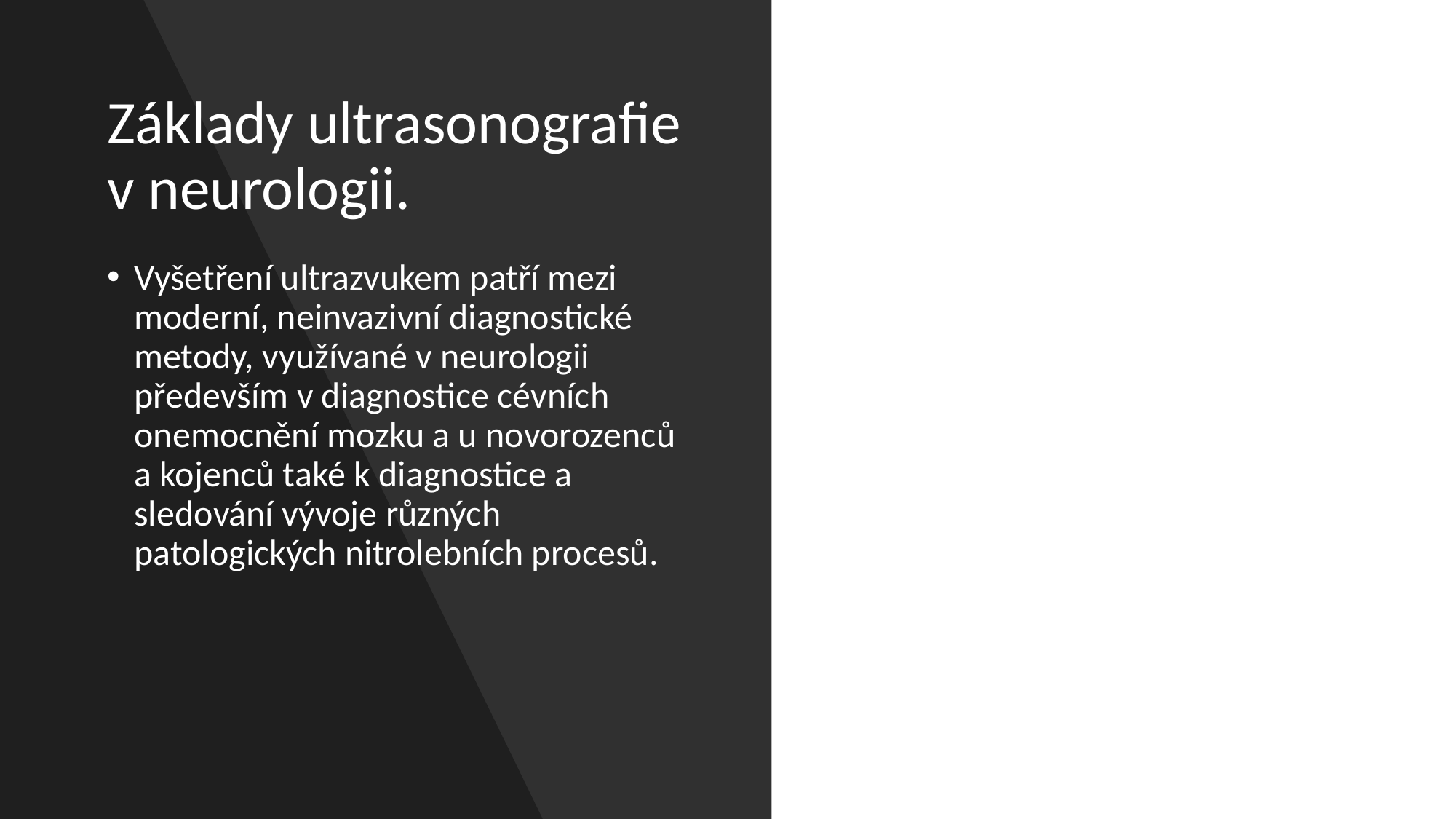

# Základy ultrasonografie v neurologii.
Vyšetření ultrazvukem patří mezi moderní, neinvazivní diagnostické metody, využívané v neurologii především v diagnostice cévních onemocnění mozku a u novorozenců a kojenců také k diagnostice a sledování vývoje různých patologických nitrolebních procesů.